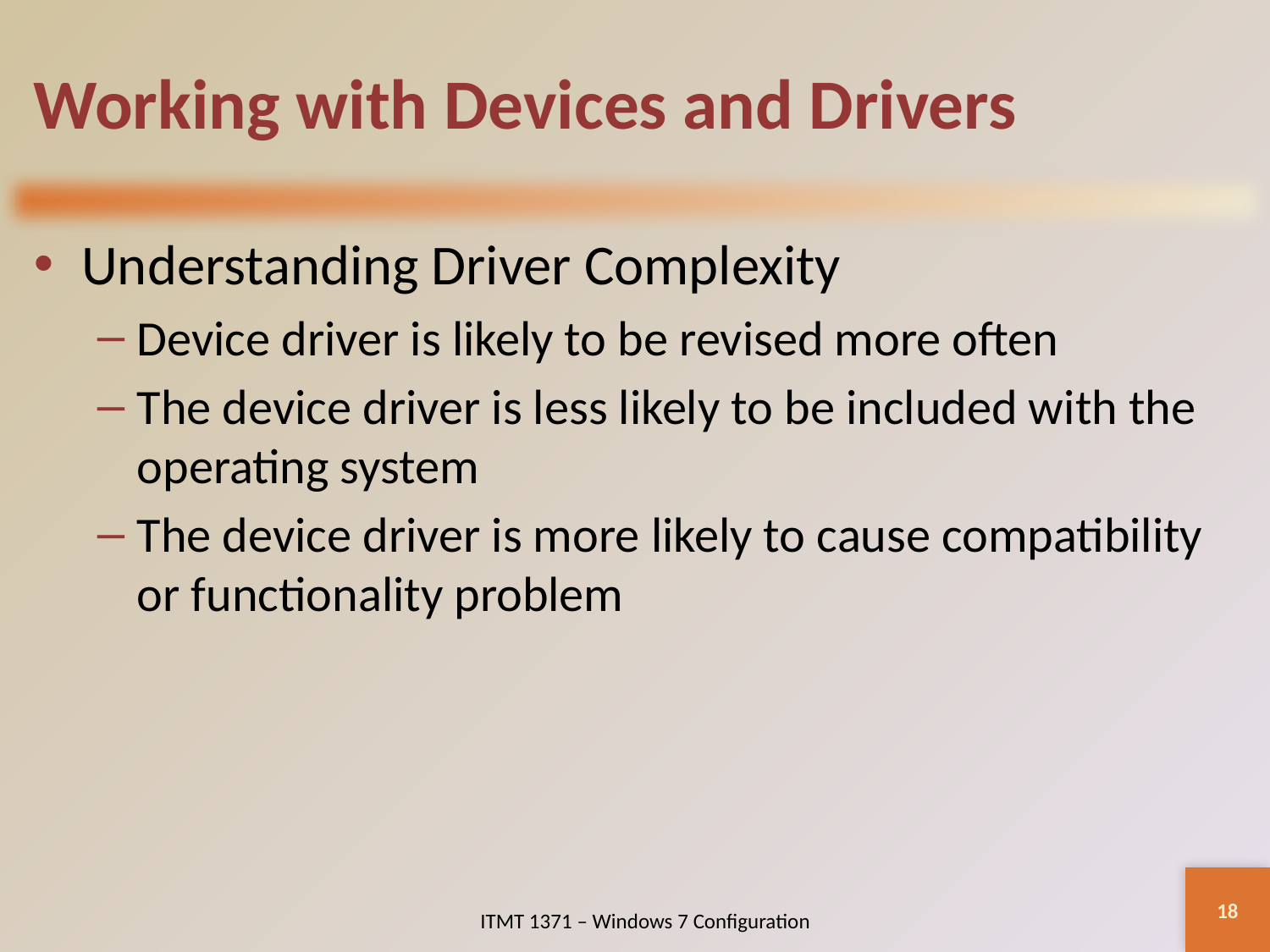

# Working with Devices and Drivers
Understanding Driver Complexity
Device driver is likely to be revised more often
The device driver is less likely to be included with the operating system
The device driver is more likely to cause compatibility or functionality problem
18
ITMT 1371 – Windows 7 Configuration